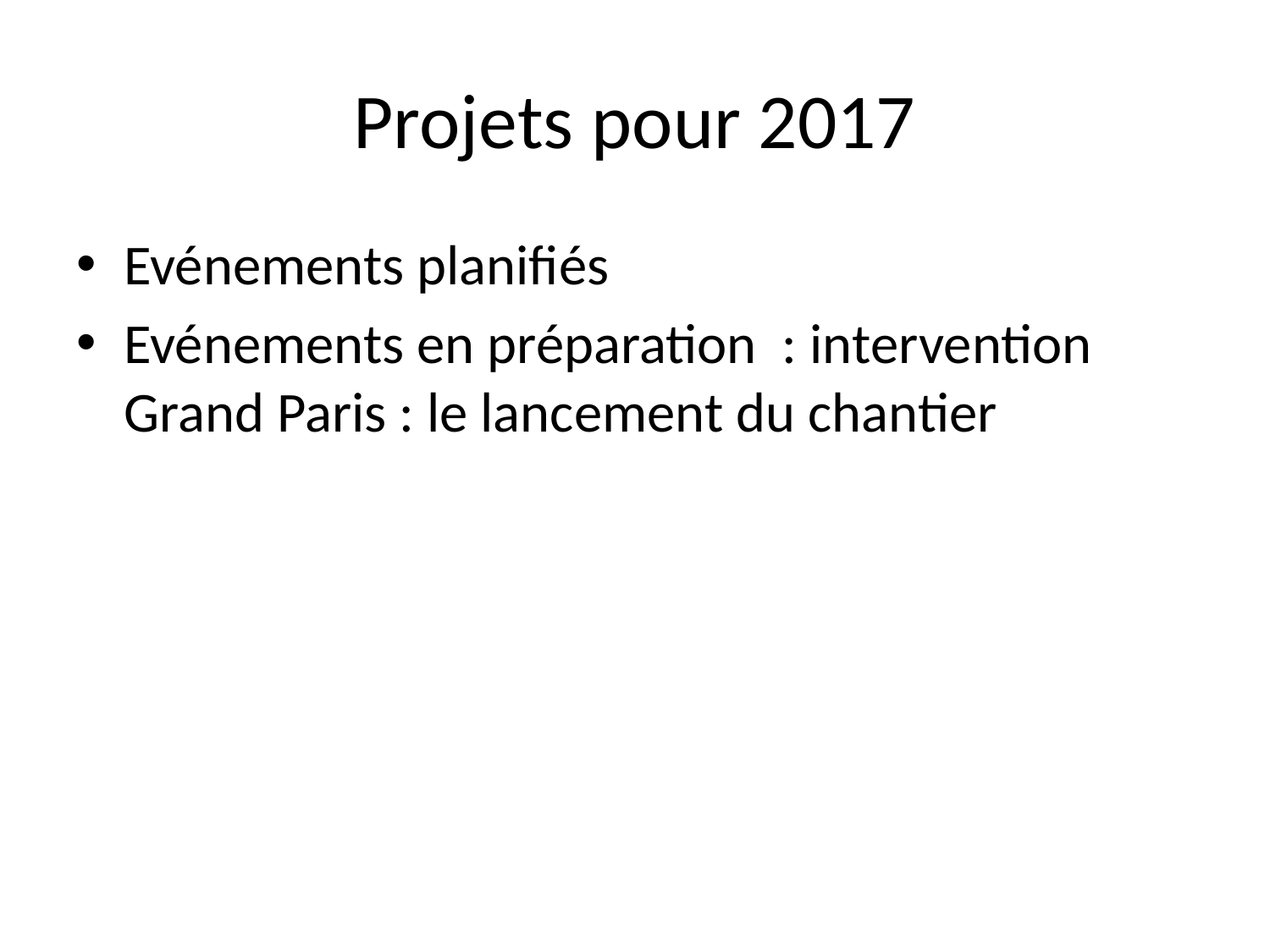

# Projets pour 2017
Evénements planifiés
Evénements en préparation  : intervention Grand Paris : le lancement du chantier